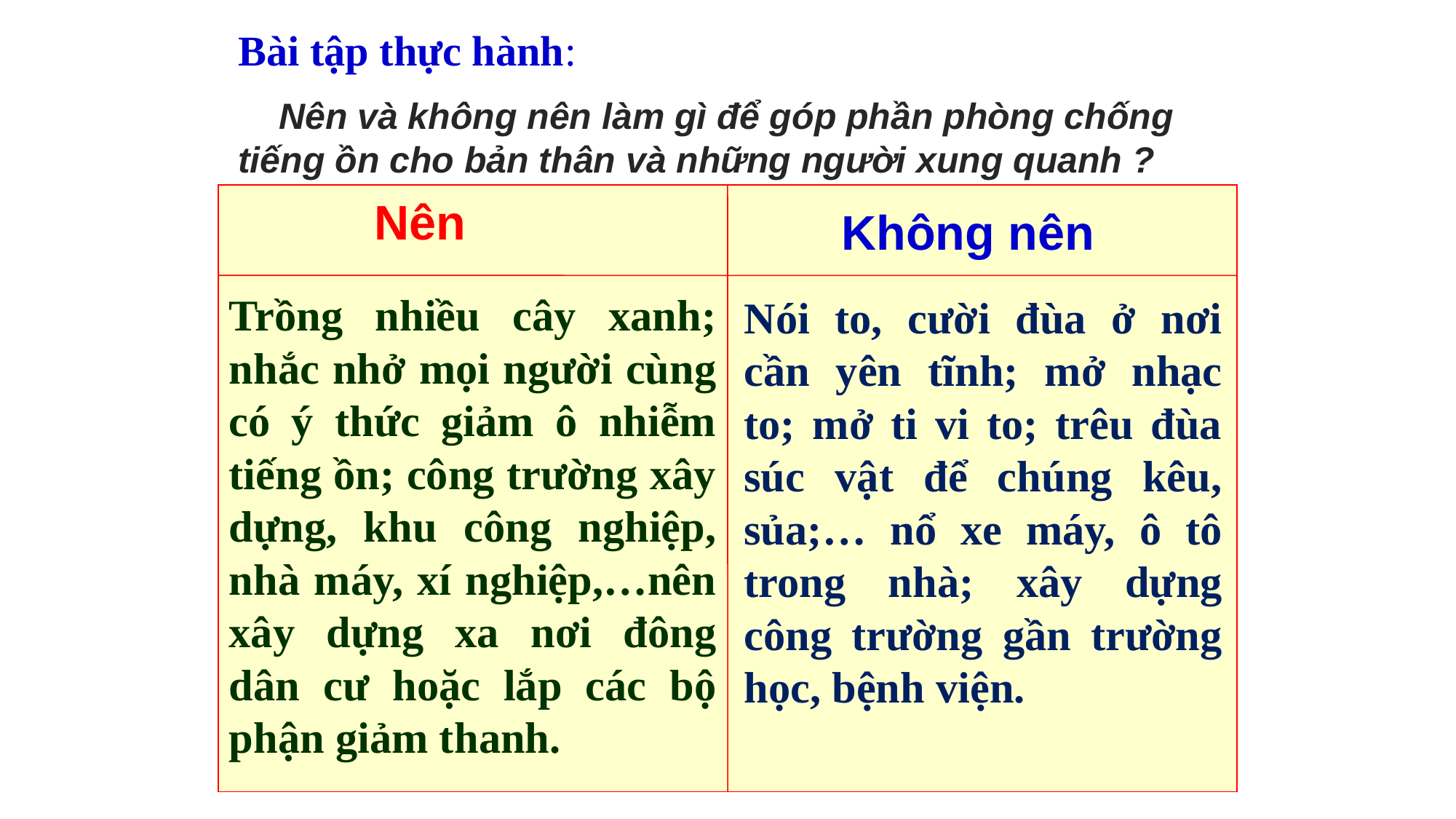

Bài tập thực hành:
    Nên và không nên làm gì để góp phần phòng chống tiếng ồn cho bản thân và những người xung quanh ?

Nên
Không nên

Trồng nhiều cây xanh; nhắc nhở mọi người cùng có ý thức giảm ô nhiễm tiếng ồn; công trường xây dựng, khu công nghiệp, nhà máy, xí nghiệp,…nên xây dựng xa nơi đông dân cư hoặc lắp các bộ phận giảm thanh.
Nói to, cười đùa ở nơi cần yên tĩnh; mở nhạc to; mở ti vi to; trêu đùa súc vật để chúng kêu, sủa;… nổ xe máy, ô tô trong nhà; xây dựng công trường gần trường học, bệnh viện.